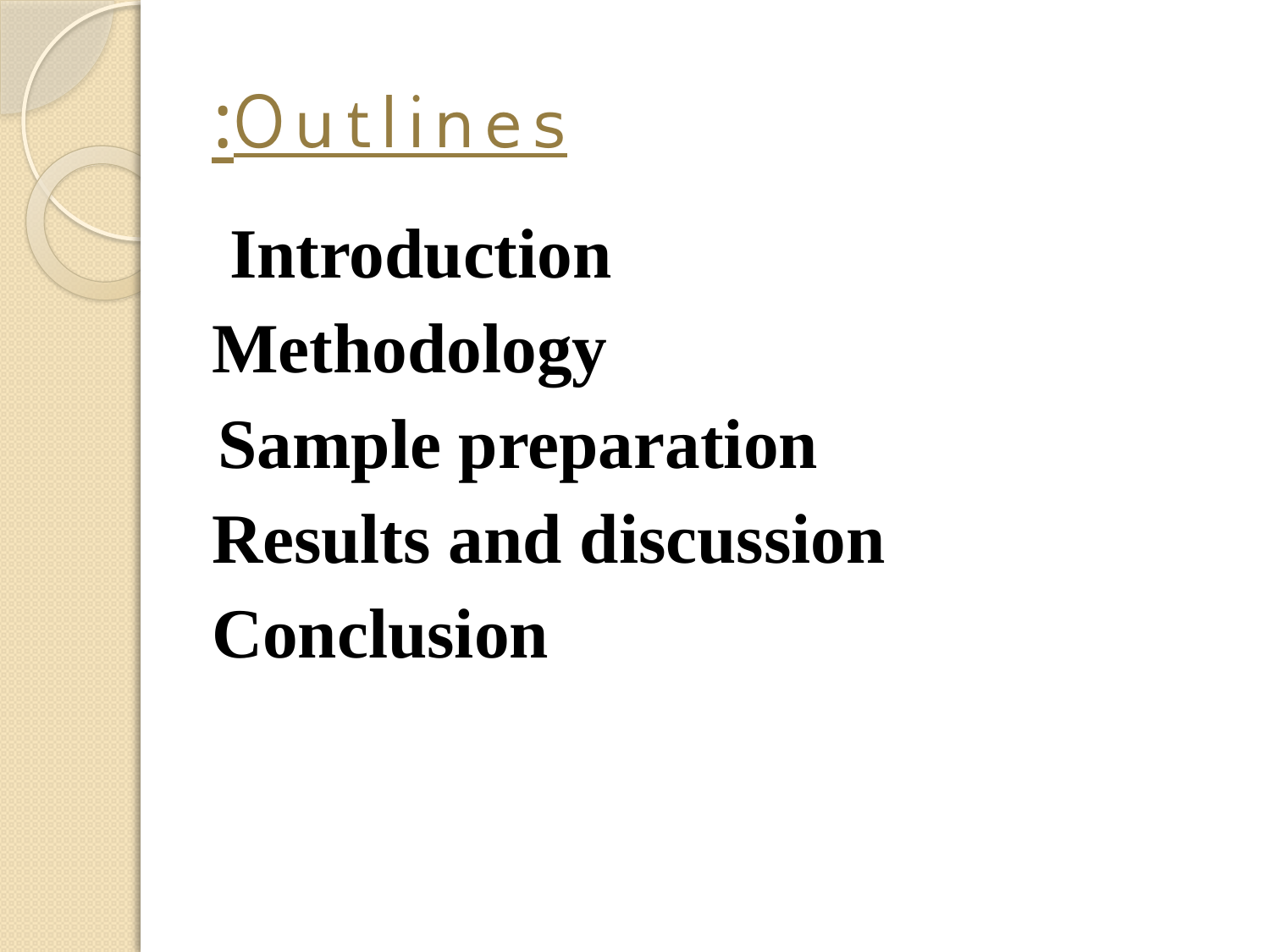

# Outlines:
Introduction
Methodology
Sample preparation
Results and discussion
Conclusion